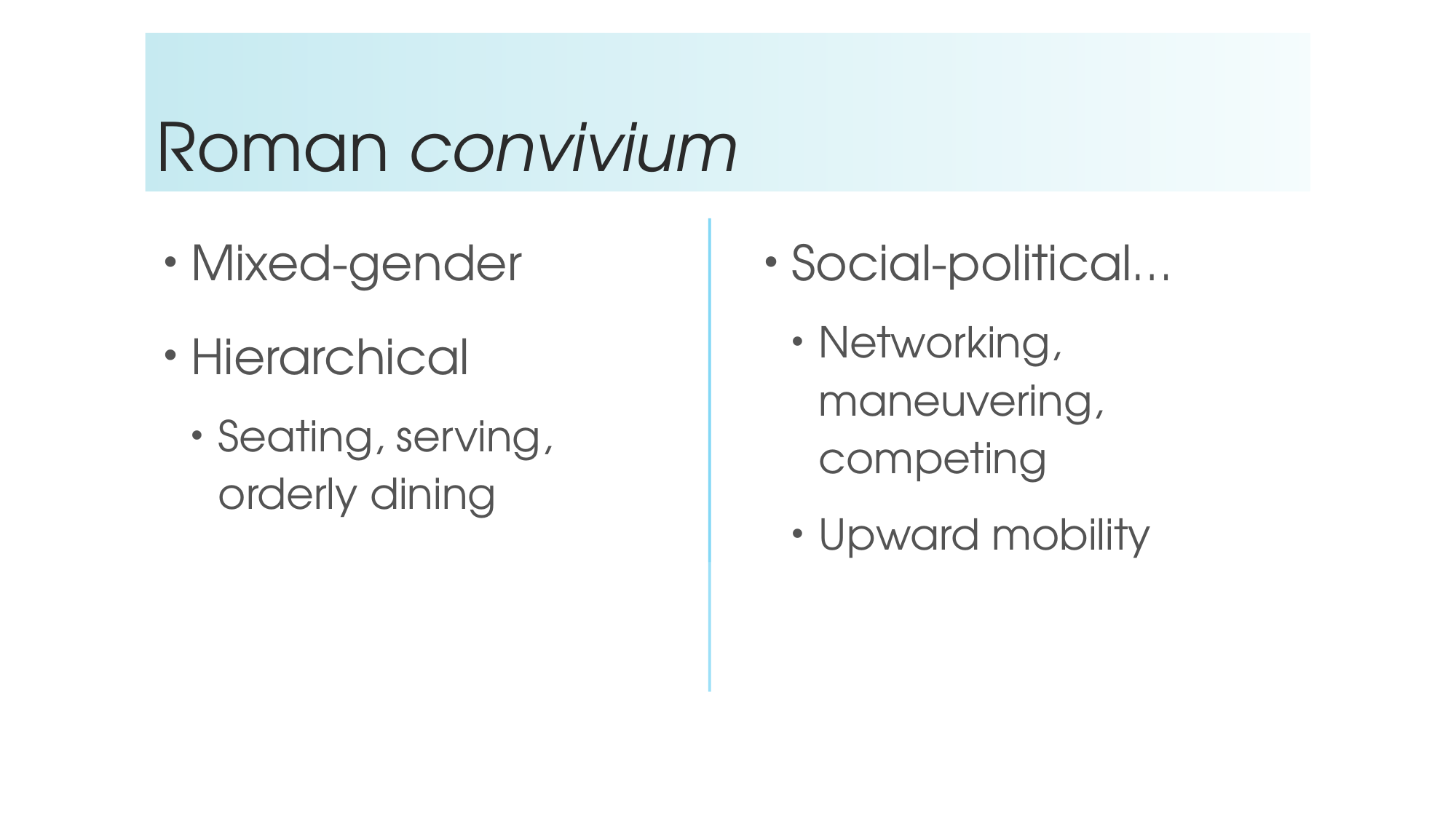

# Roman convivium
Mixed-gender
Hierarchical
Seating, serving, orderly dining

Social-political…
Networking, maneuvering, competing
Upward mobility